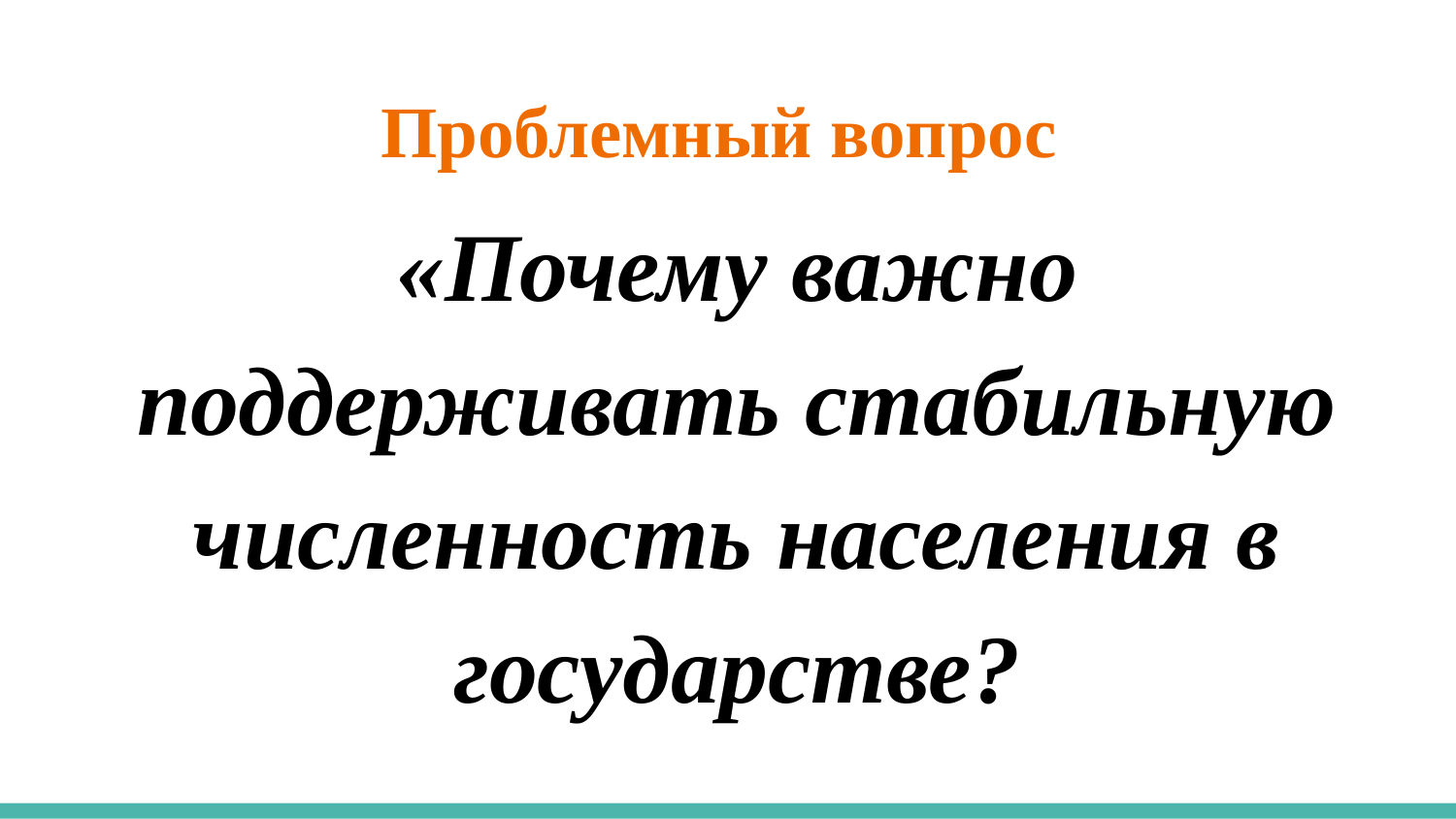

# Проблемный вопрос
«Почему важно поддерживать стабильную численность населения в государстве?